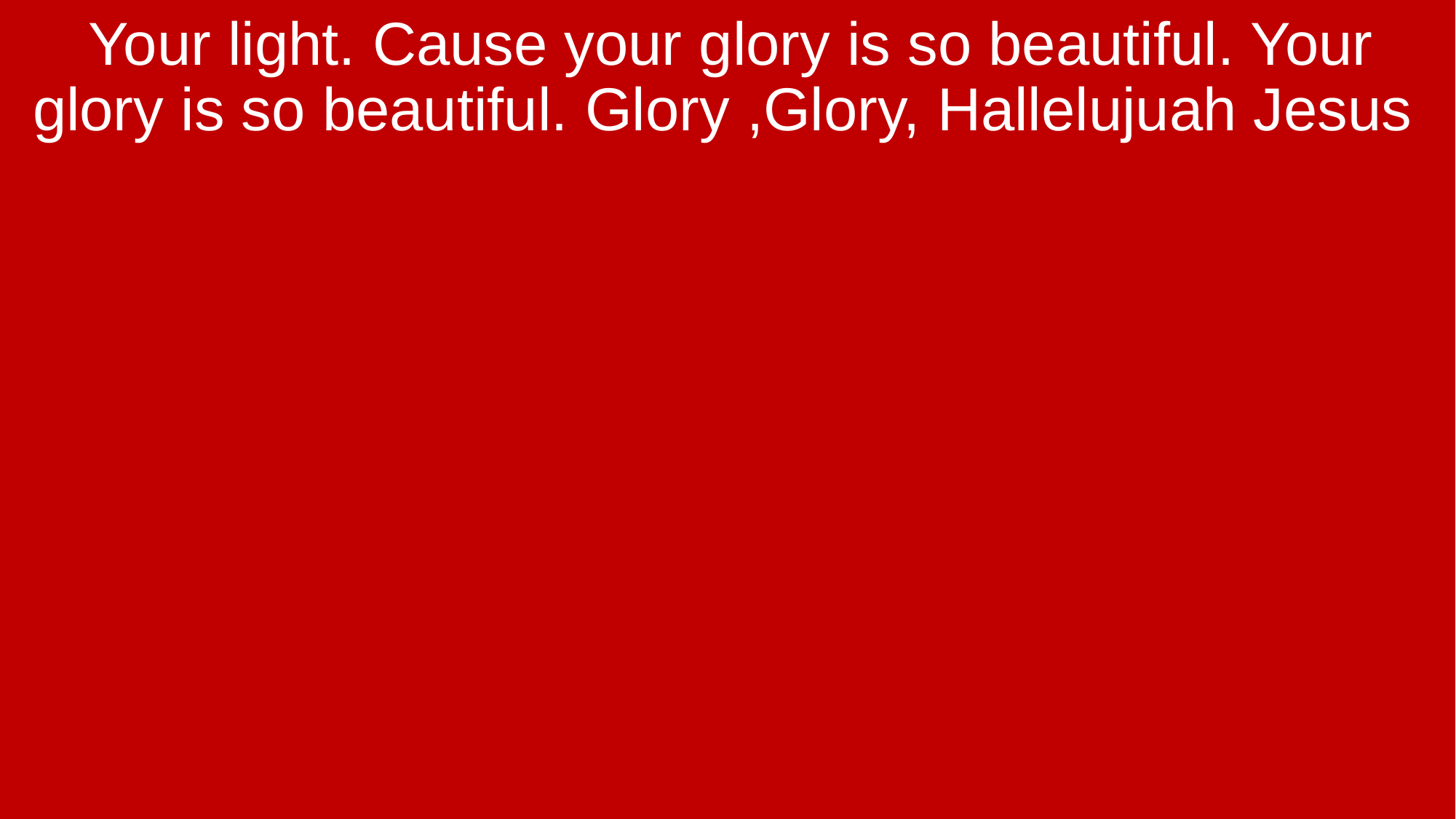

Your light. Cause your glory is so beautiful. Your glory is so beautiful. Glory ,Glory, Hallelujuah Jesus